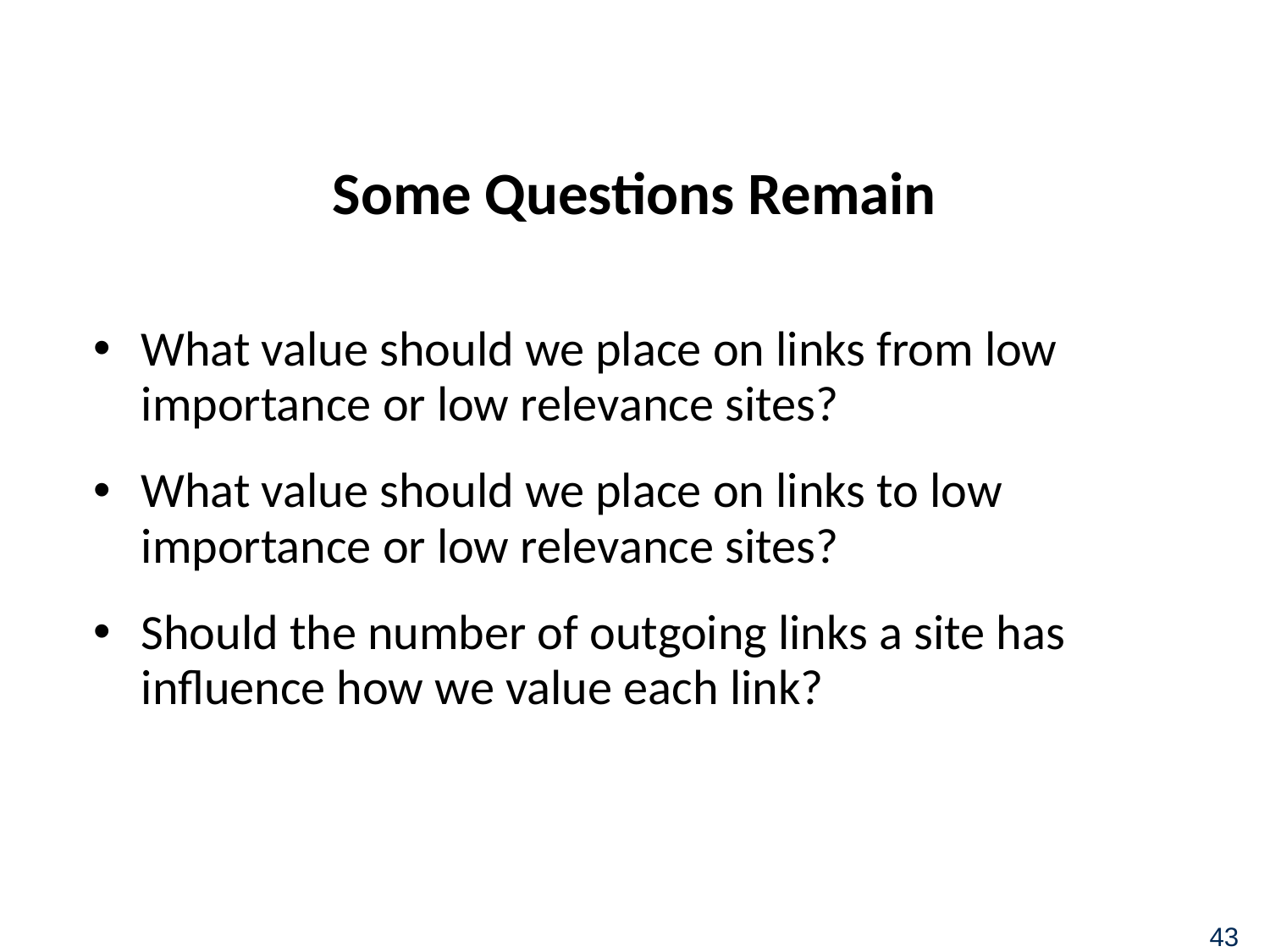

# Some Questions Remain
What value should we place on links from low importance or low relevance sites?
What value should we place on links to low importance or low relevance sites?
Should the number of outgoing links a site has influence how we value each link?
43